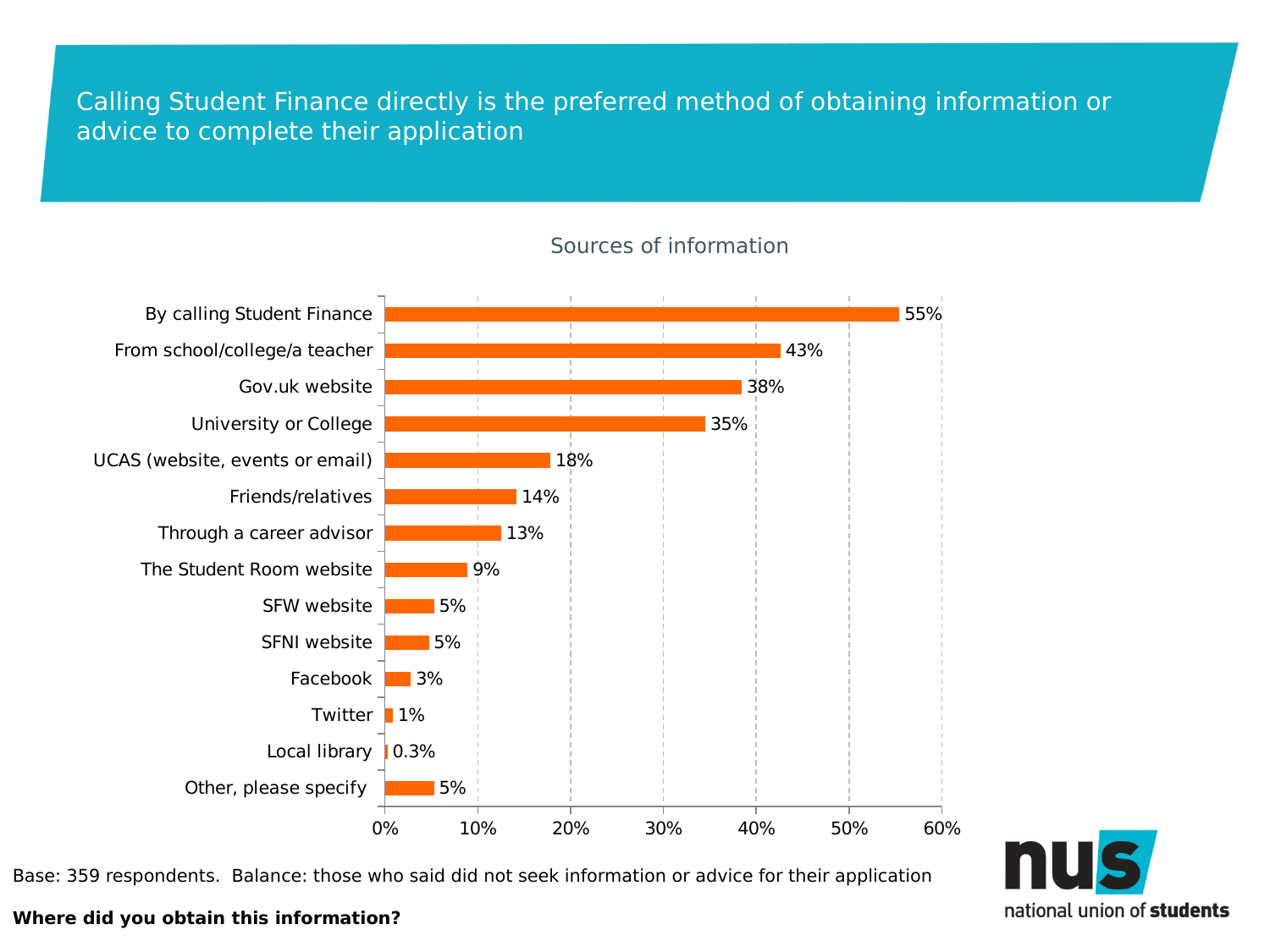

# Calling Student Finance directly is the preferred method of obtaining information or advice to complete their application
Sources of information

### Chart

| Category | Series 1 |
|---|---|
| Other, please specify  | 0.052924791086351 |
| Local library | 0.00278551532033426 |
| Twitter | 0.00835654596100279 |
| Facebook | 0.0278551532033426 |
| SFNI website | 0.0473537604456825 |
| SFW website | 0.052924791086351 |
| The Student Room website | 0.0891364902506964 |
| Through a career advisor | 0.125348189415042 |
| Friends/relatives | 0.142061281337047 |
| UCAS (website, events or email) | 0.178272980501393 |
| University or College | 0.345403899721449 |
| Gov.uk website | 0.384401114206128 |
| From school/college/a teacher | 0.426183844011142 |
| By calling Student Finance | 0.554317548746518 |
Base: 359 respondents.  Balance: those who said did not seek information or advice for their application

Where did you obtain this information?